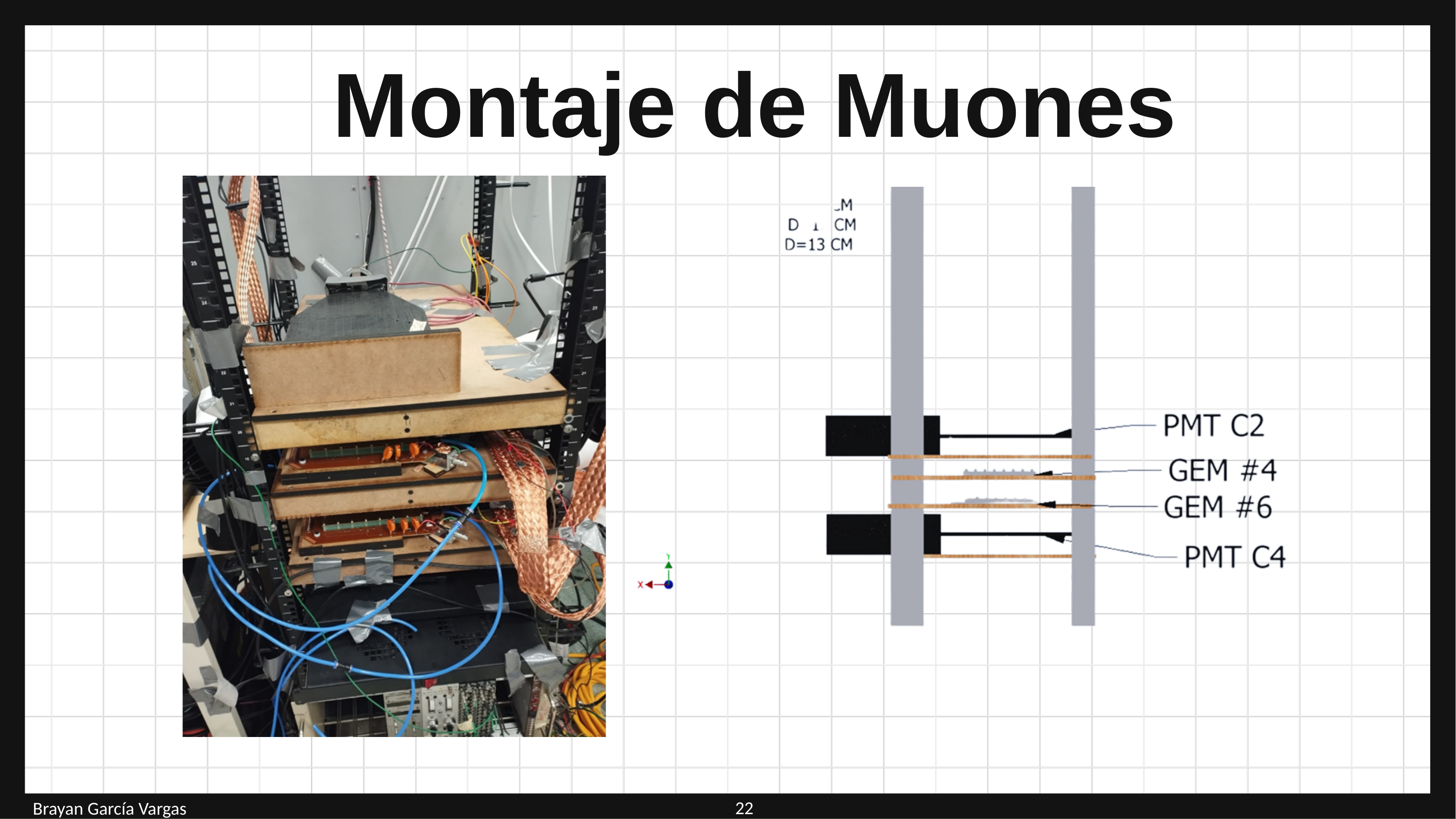

Montaje de Muones

22
Brayan García Vargas